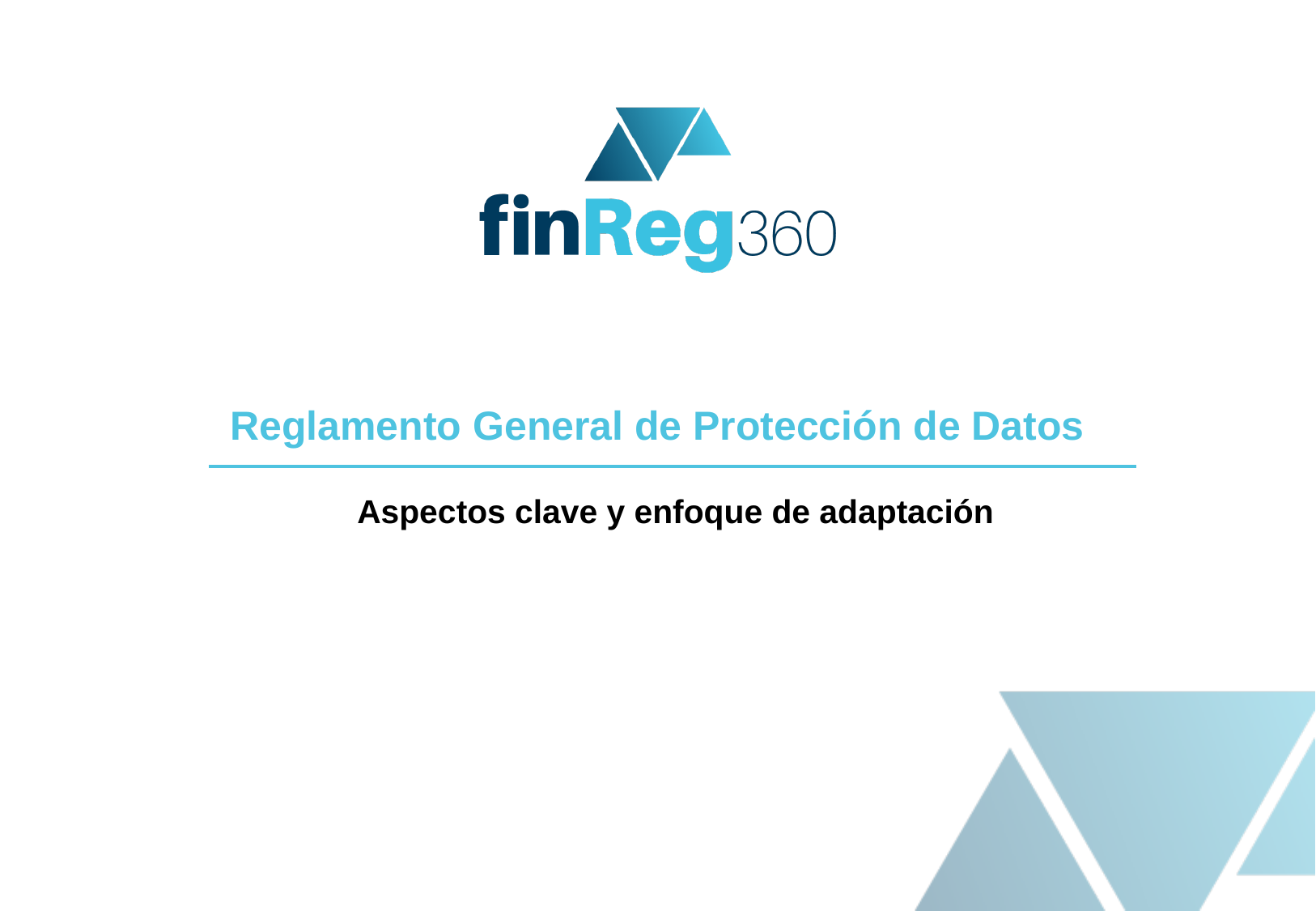

# Reglamento General de Protección de Datos
Aspectos clave y enfoque de adaptación